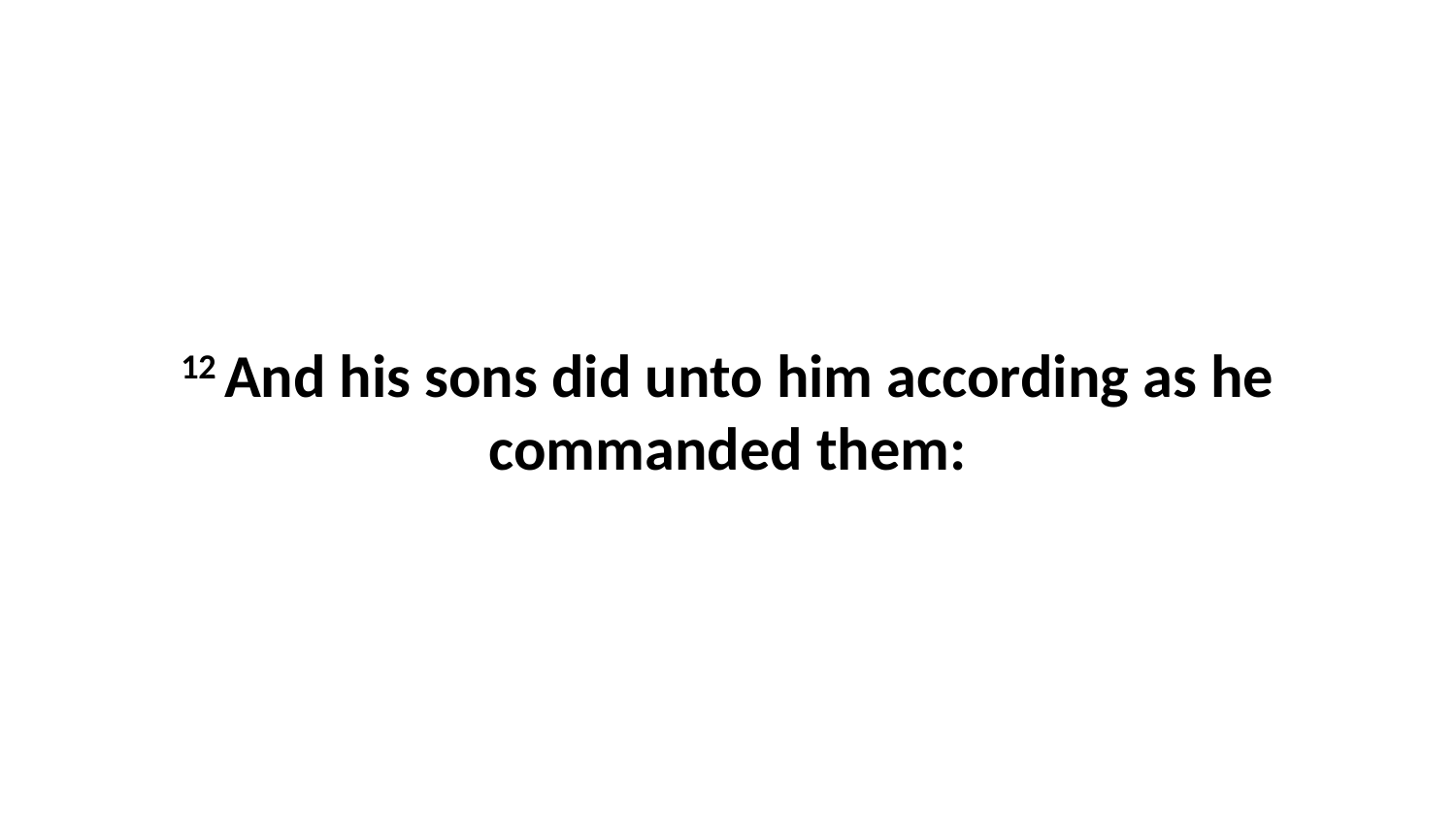

12 And his sons did unto him according as he commanded them: